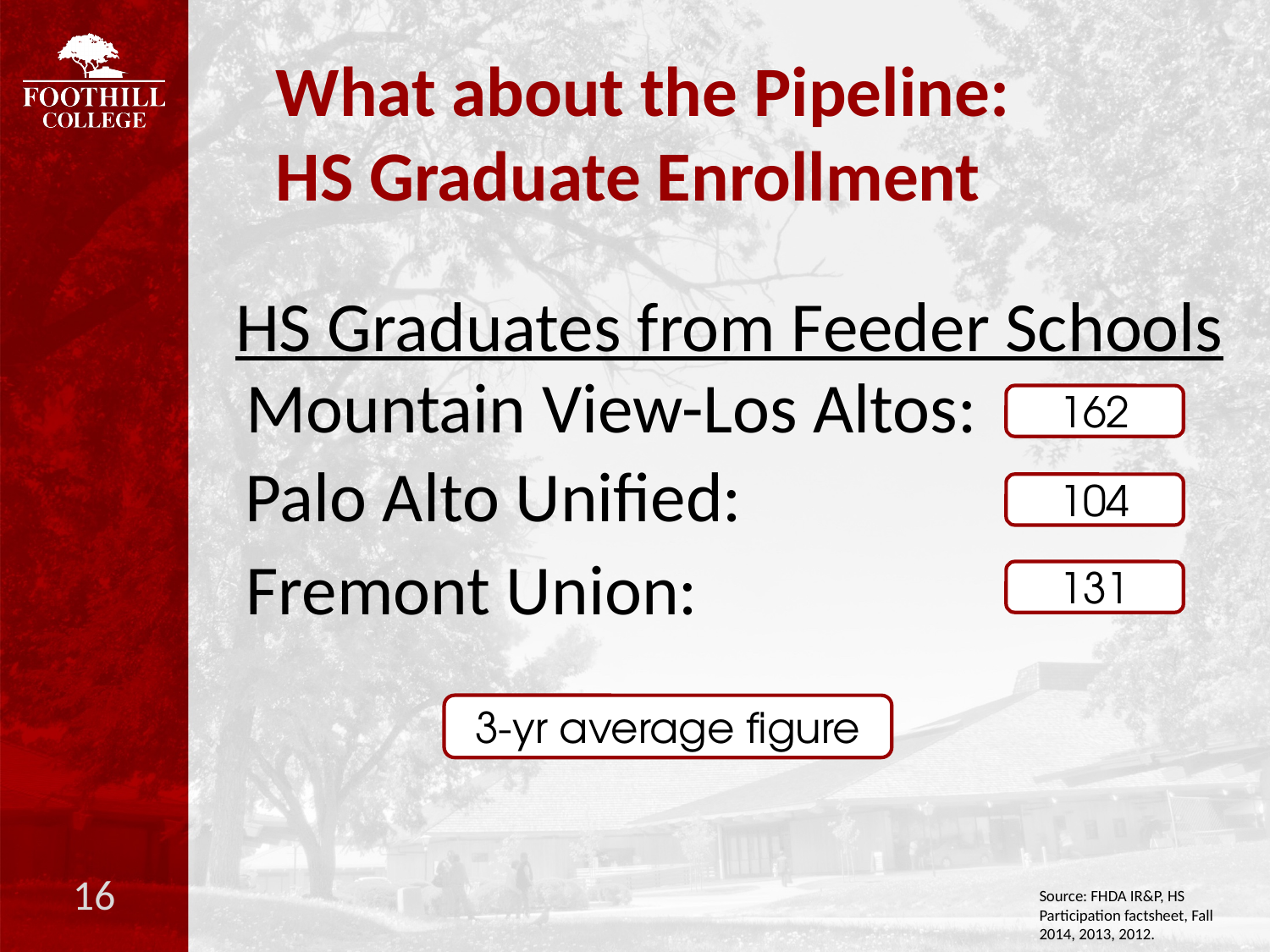

# What about the Pipeline: HS Graduate Enrollment
HS Graduates from Feeder Schools
Mountain View-Los Altos:
162
Palo Alto Unified:
104
Fremont Union:
131
3-yr average figure
Source: FHDA IR&P, HS Participation factsheet, Fall 2014, 2013, 2012.